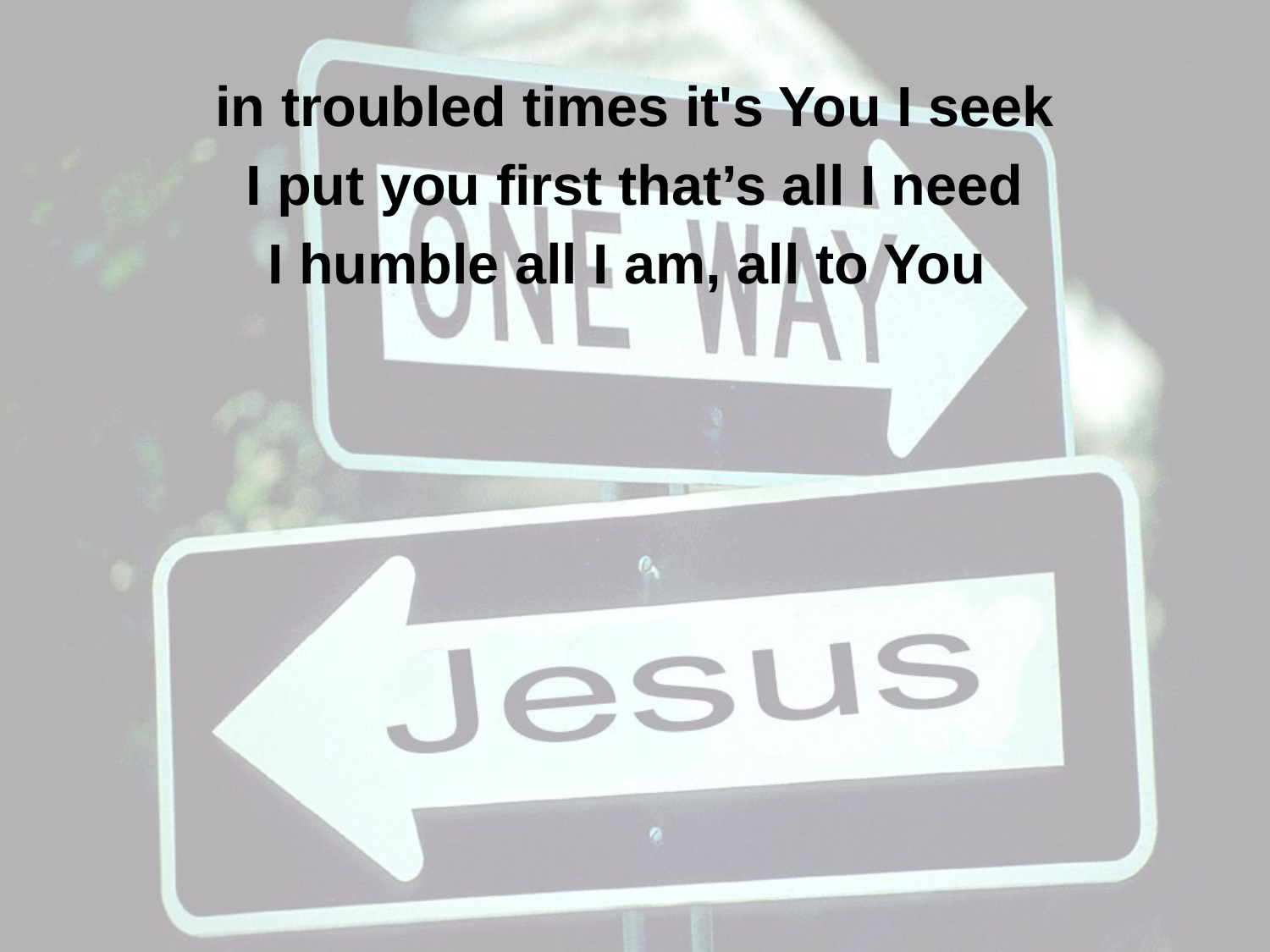

in troubled times it's You I seek
I put you first that’s all I need
I humble all I am, all to You